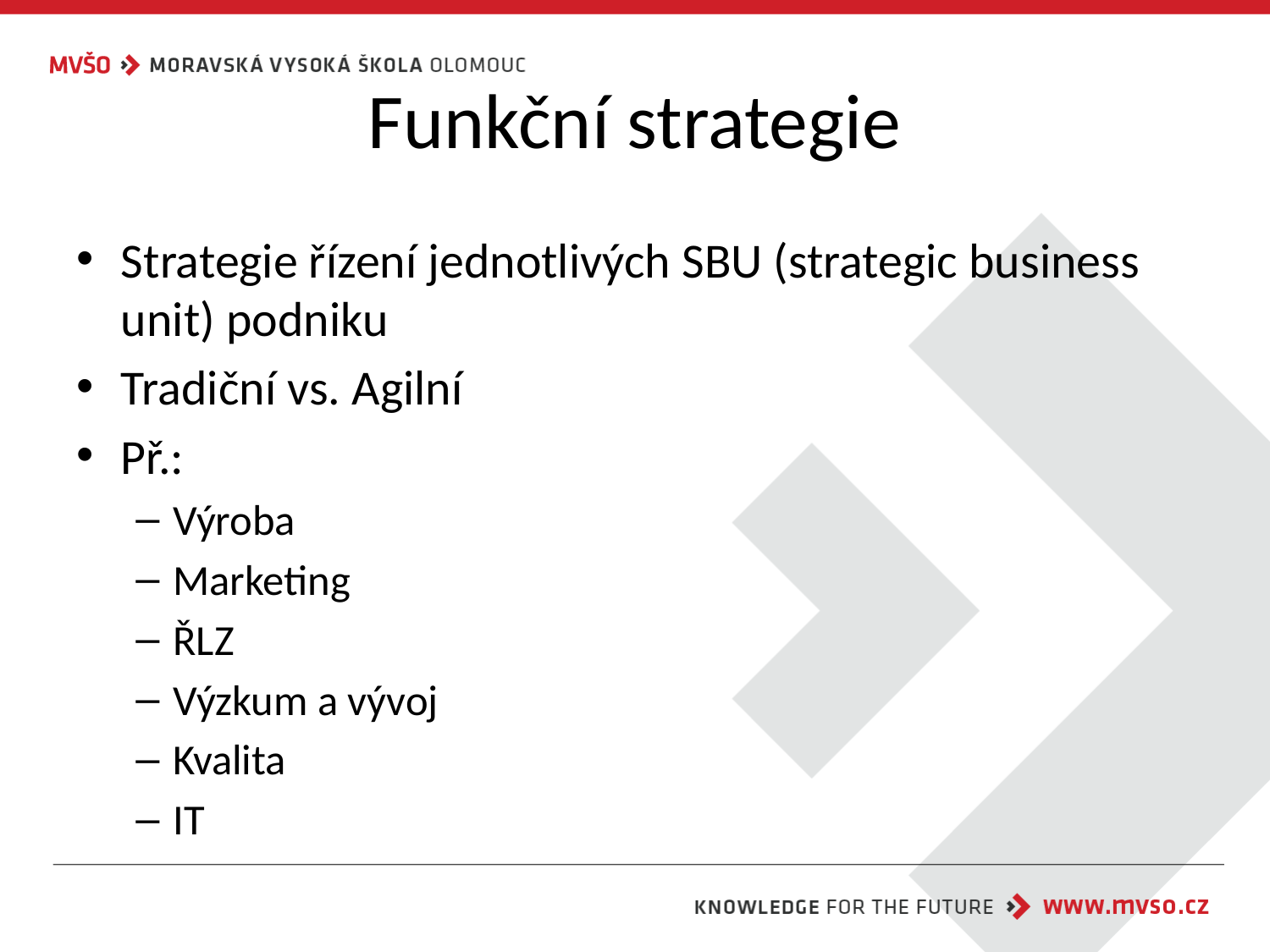

# Funkční strategie
Strategie řízení jednotlivých SBU (strategic business unit) podniku
Tradiční vs. Agilní
Př.:
Výroba
Marketing
ŘLZ
Výzkum a vývoj
Kvalita
IT